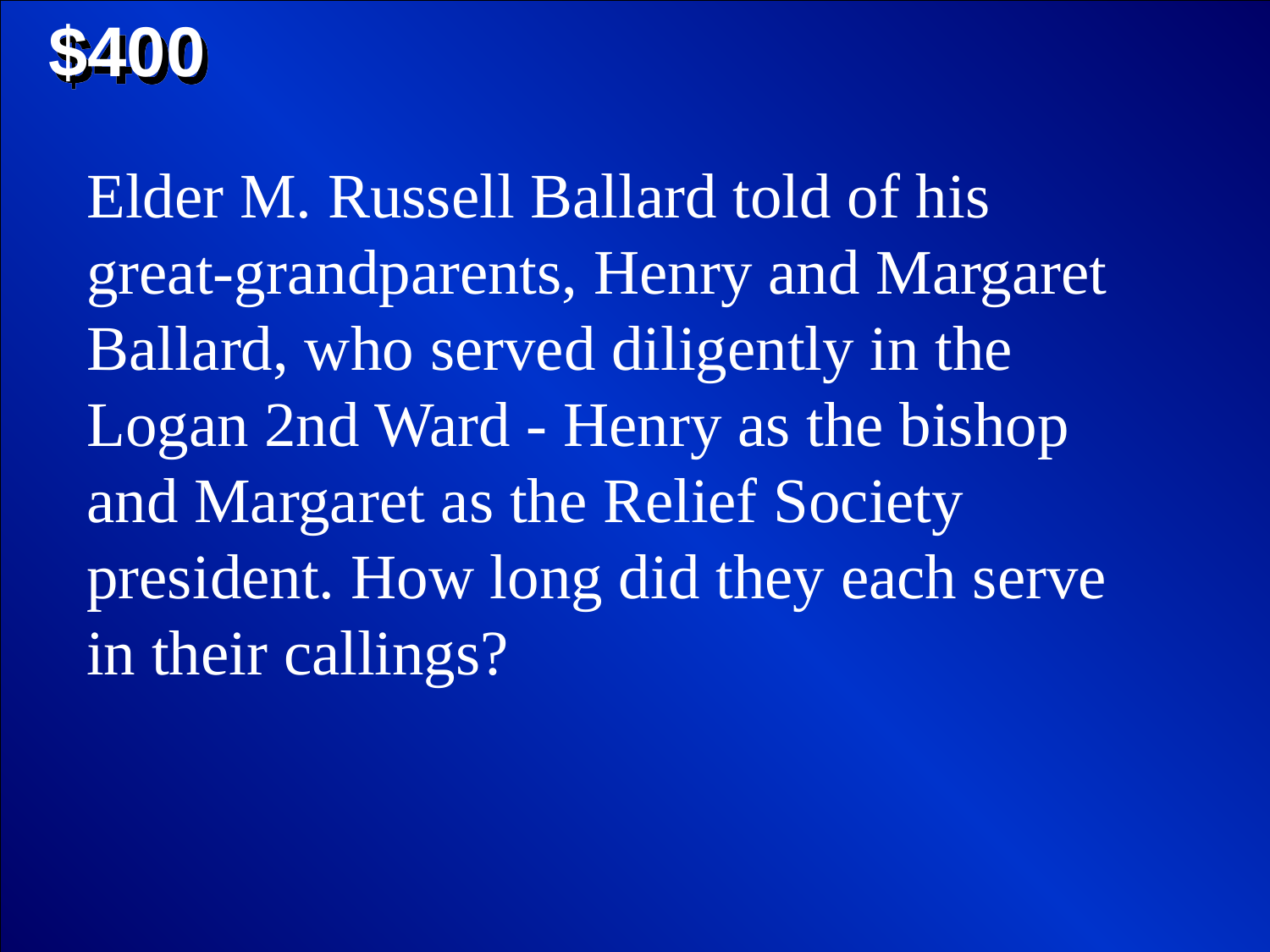

$400
Elder M. Russell Ballard told of his great-grandparents, Henry and Margaret Ballard, who served diligently in the Logan 2nd Ward - Henry as the bishop and Margaret as the Relief Society president. How long did they each serve in their callings?